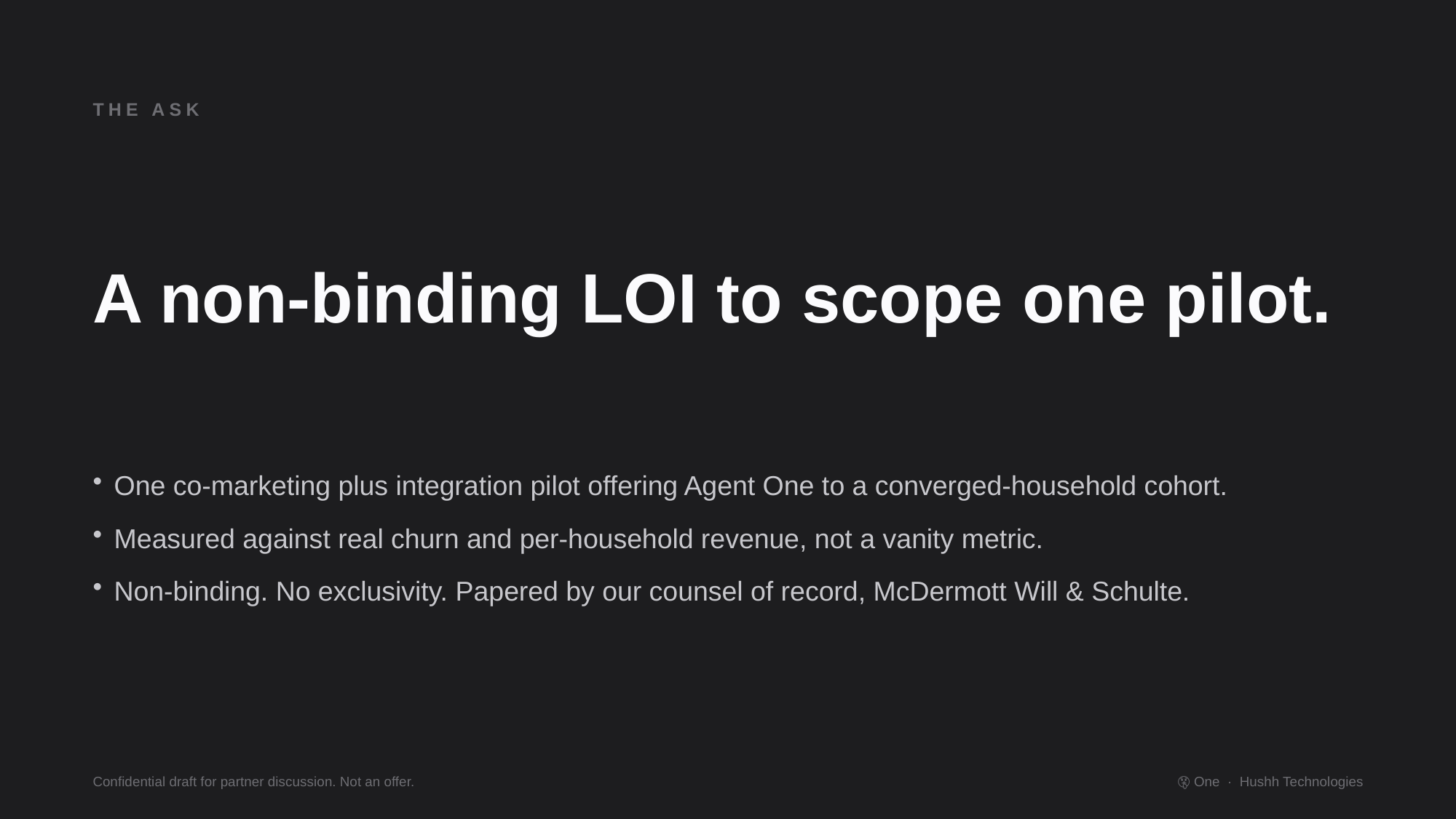

THE ASK
A non-binding LOI to scope one pilot.
One co-marketing plus integration pilot offering Agent One to a converged-household cohort.
Measured against real churn and per-household revenue, not a vanity metric.
Non-binding. No exclusivity. Papered by our counsel of record, McDermott Will & Schulte.
Confidential draft for partner discussion. Not an offer.
🤫 One  ·  Hushh Technologies